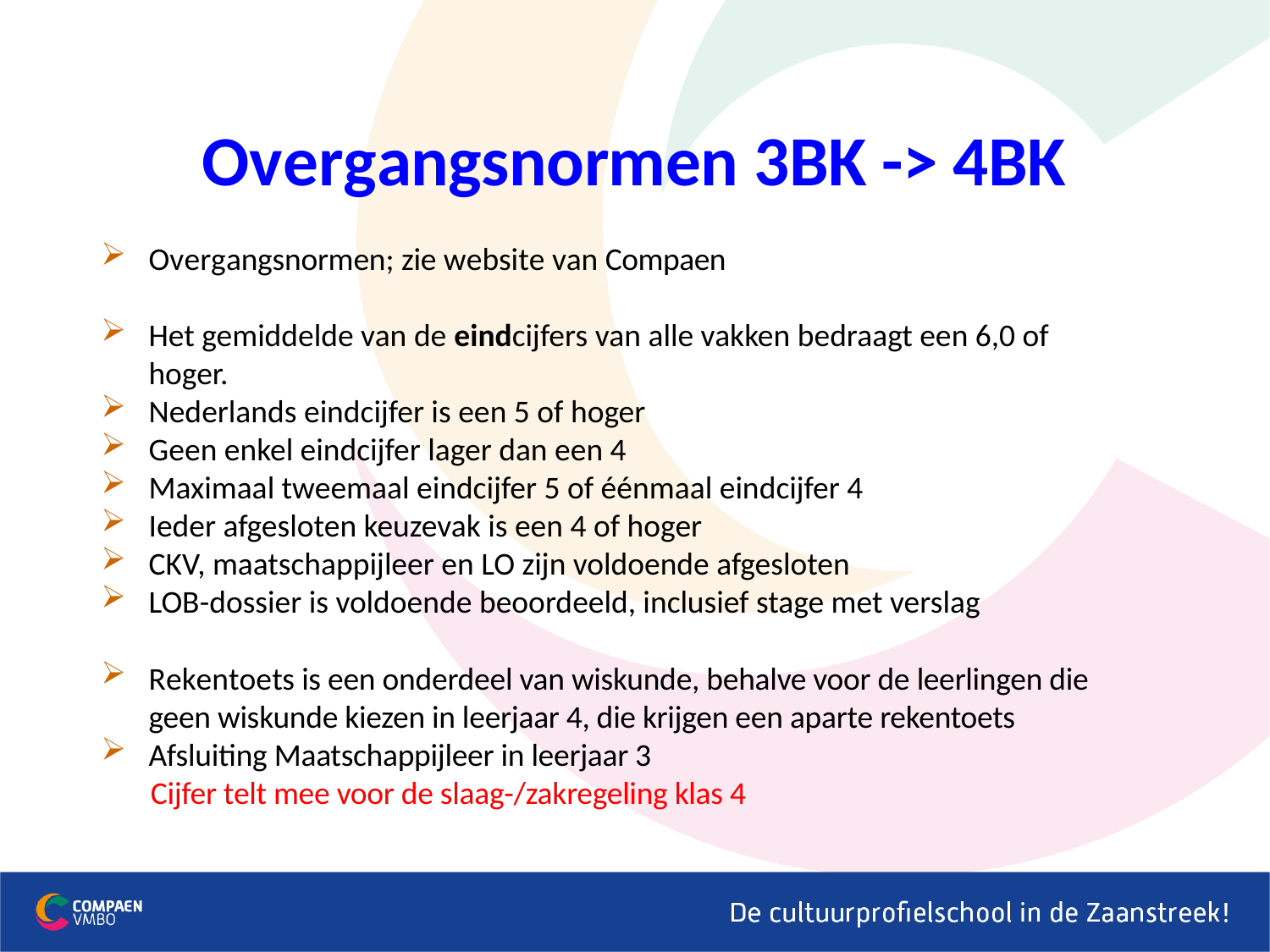

Overgangsnormen 3BK -> 4BK
Overgangsnormen; zie website van Compaen

Het gemiddelde van de eindcijfers van alle vakken bedraagt een 6,0 of hoger.
Nederlands eindcijfer is een 5 of hoger
Geen enkel eindcijfer lager dan een 4
Maximaal tweemaal eindcijfer 5 of éénmaal eindcijfer 4
Ieder afgesloten keuzevak is een 4 of hoger
CKV, maatschappijleer en LO zijn voldoende afgesloten
LOB-dossier is voldoende beoordeeld, inclusief stage met verslag

Rekentoets is een onderdeel van wiskunde, behalve voor de leerlingen die geen wiskunde kiezen in leerjaar 4, die krijgen een aparte rekentoets
Afsluiting Maatschappijleer in leerjaar 3
	Cijfer telt mee voor de slaag-/zakregeling klas 4